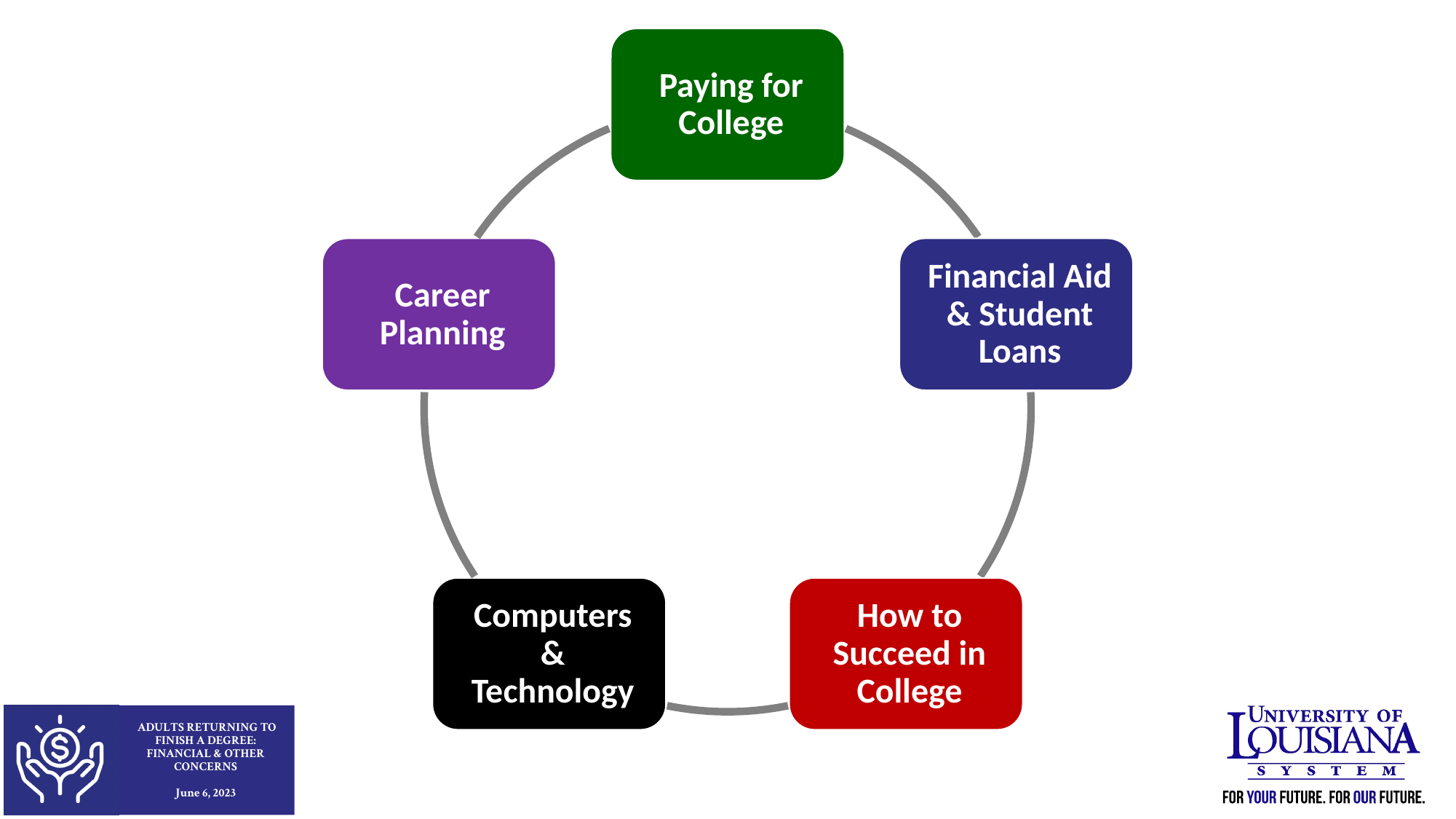

Paying for College
Financial Aid & Student Loans
How to Succeed in College
Computers & Technology
Career Planning